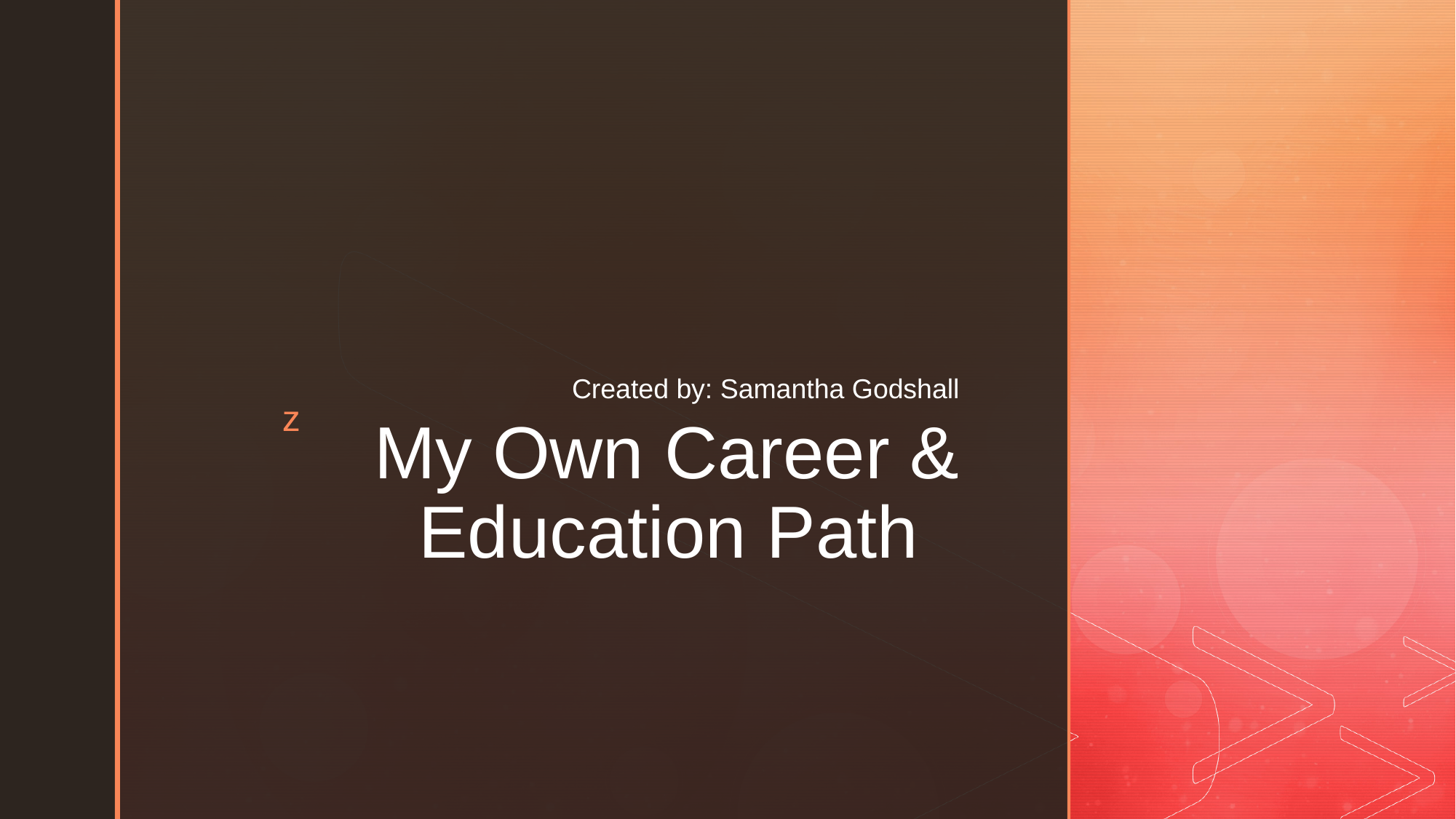

Created by: Samantha Godshall
# My Own Career & Education Path